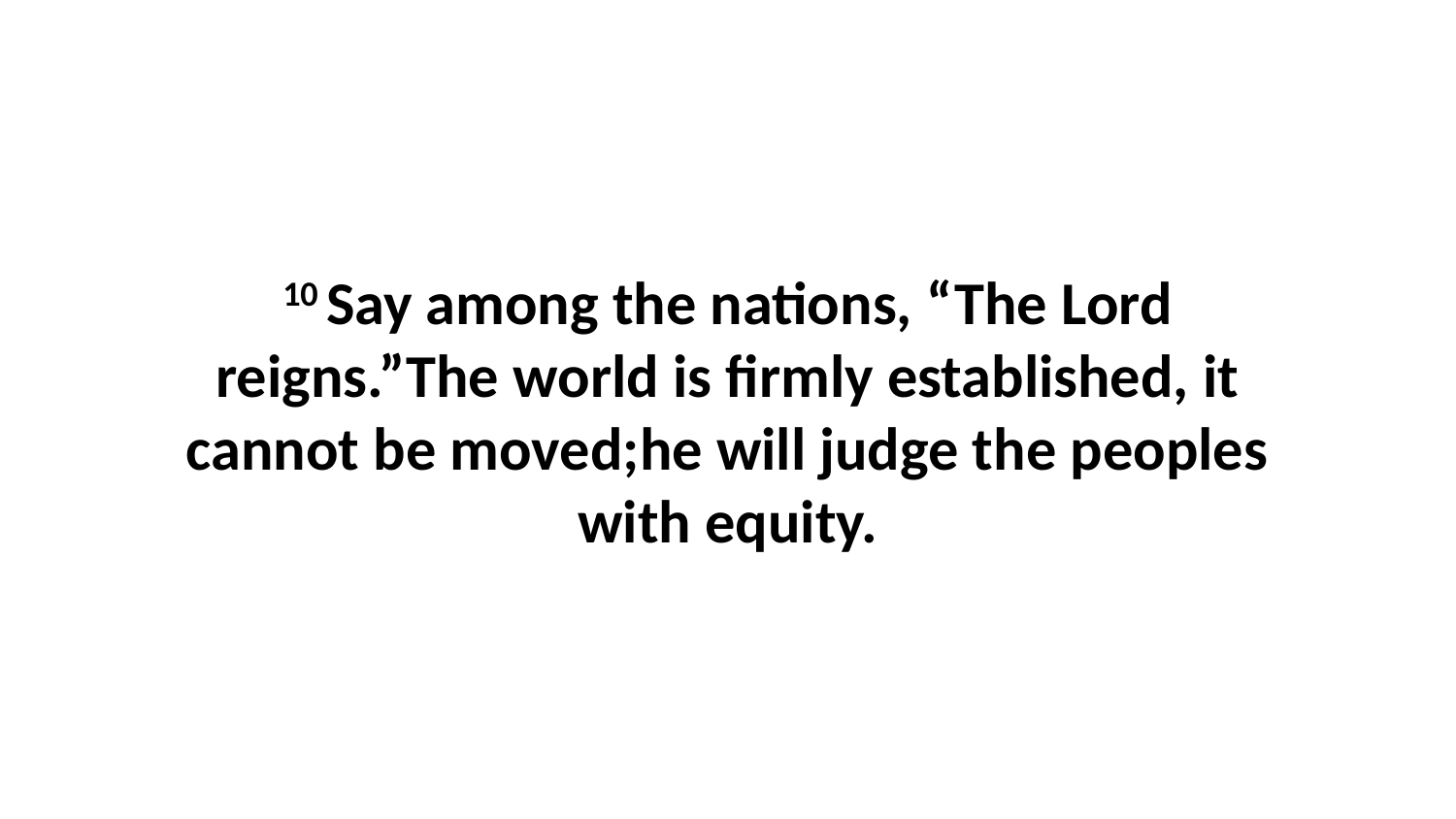

10 Say among the nations, “The Lord reigns.”The world is firmly established, it cannot be moved;he will judge the peoples with equity.